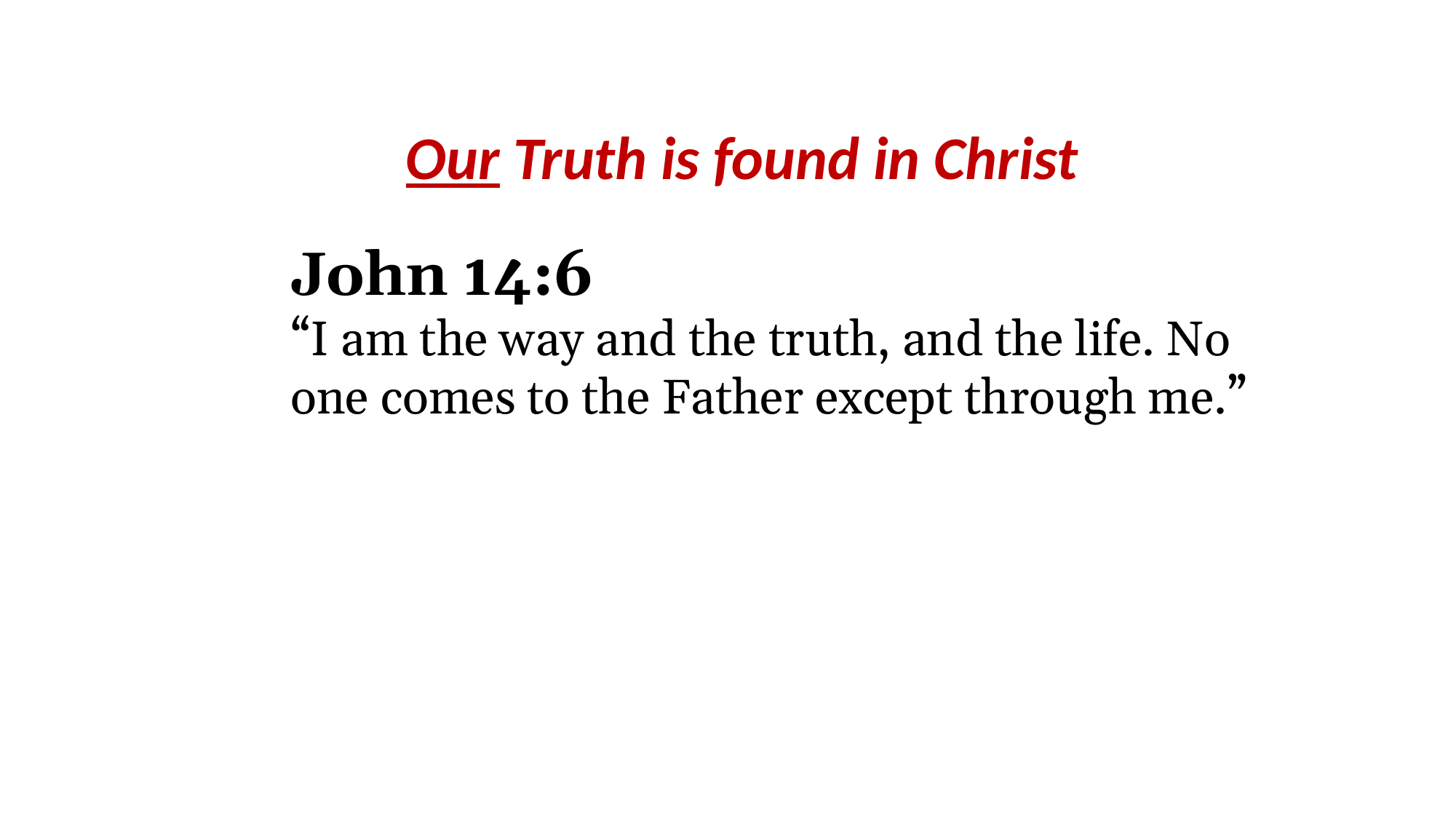

Our Truth is found in Christ
John 14:6
“I am the way and the truth, and the life. No one comes to the Father except through me.”